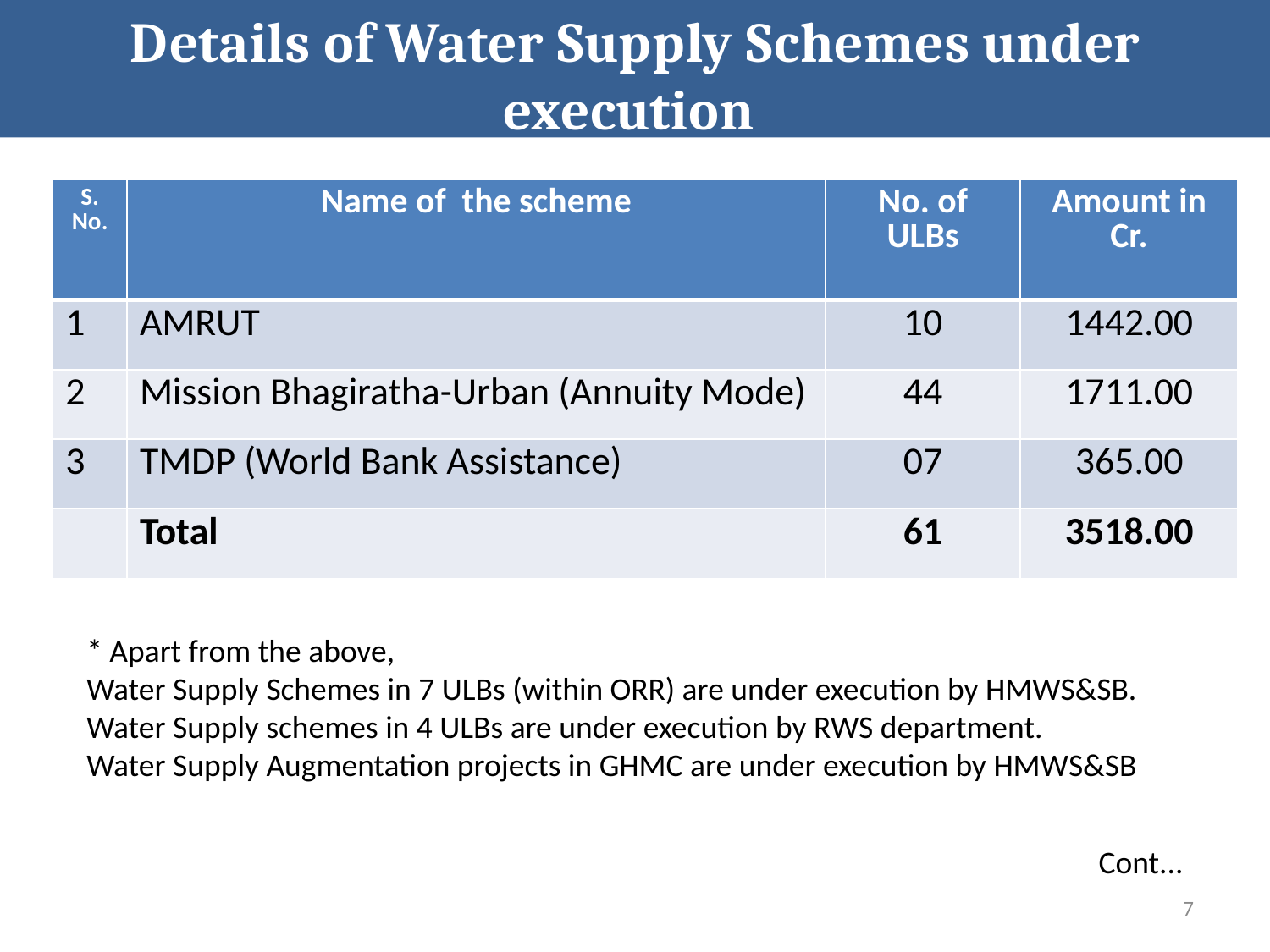

Details of Water Supply Schemes under execution

| S. No. | Name of the scheme | No. of ULBs | Amount in Cr. |
| --- | --- | --- | --- |
| 1 | AMRUT | 10 | 1442.00 |
| 2 | Mission Bhagiratha-Urban (Annuity Mode) | 44 | 1711.00 |
| 3 | TMDP (World Bank Assistance) | 07 | 365.00 |
|  | Total | 61 | 3518.00 |
* Apart from the above,
Water Supply Schemes in 7 ULBs (within ORR) are under execution by HMWS&SB.
Water Supply schemes in 4 ULBs are under execution by RWS department.
Water Supply Augmentation projects in GHMC are under execution by HMWS&SB
Cont...
7